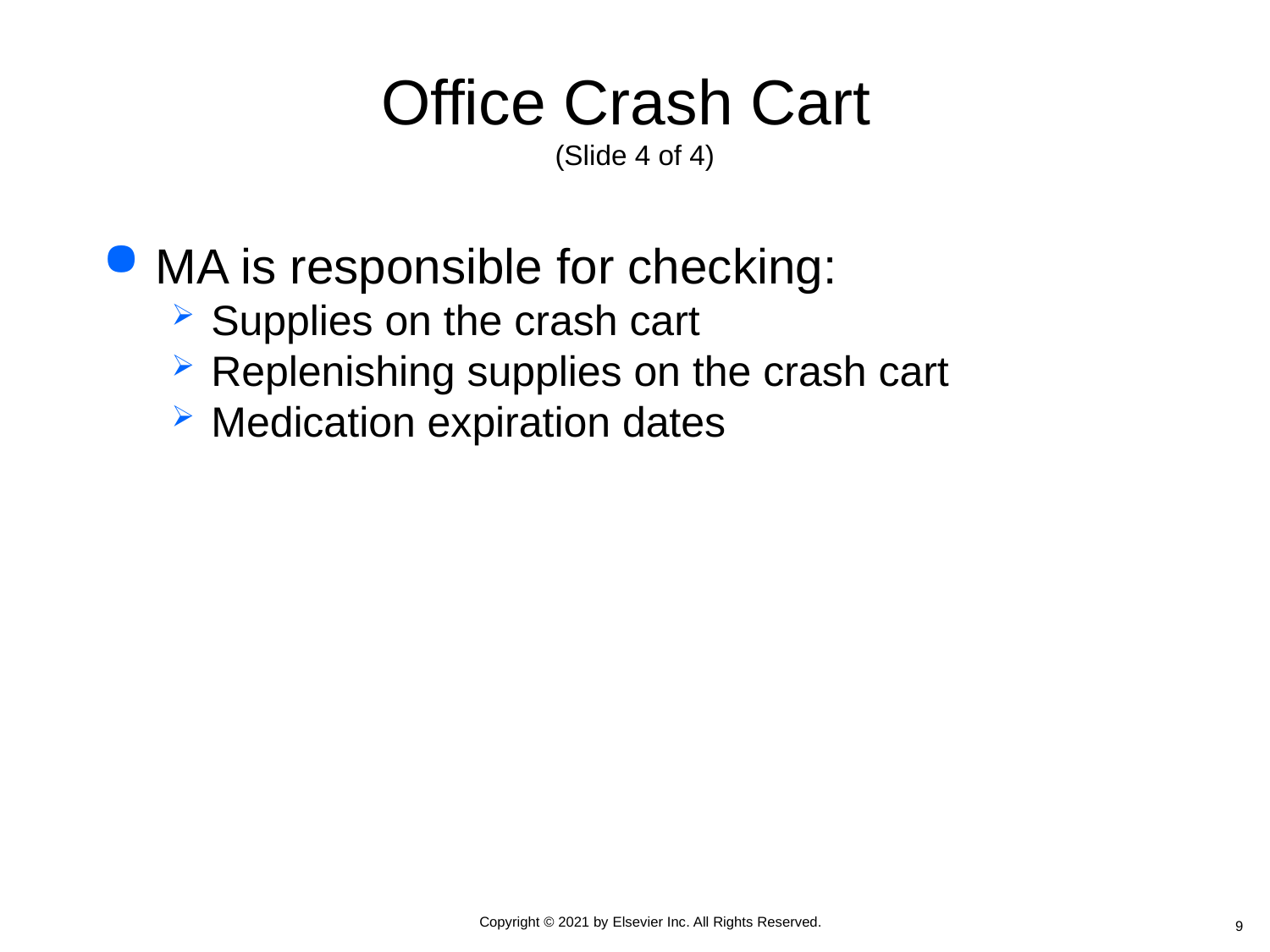

# Office Crash Cart (Slide 4 of 4)
MA is responsible for checking:
Supplies on the crash cart
Replenishing supplies on the crash cart
Medication expiration dates
9